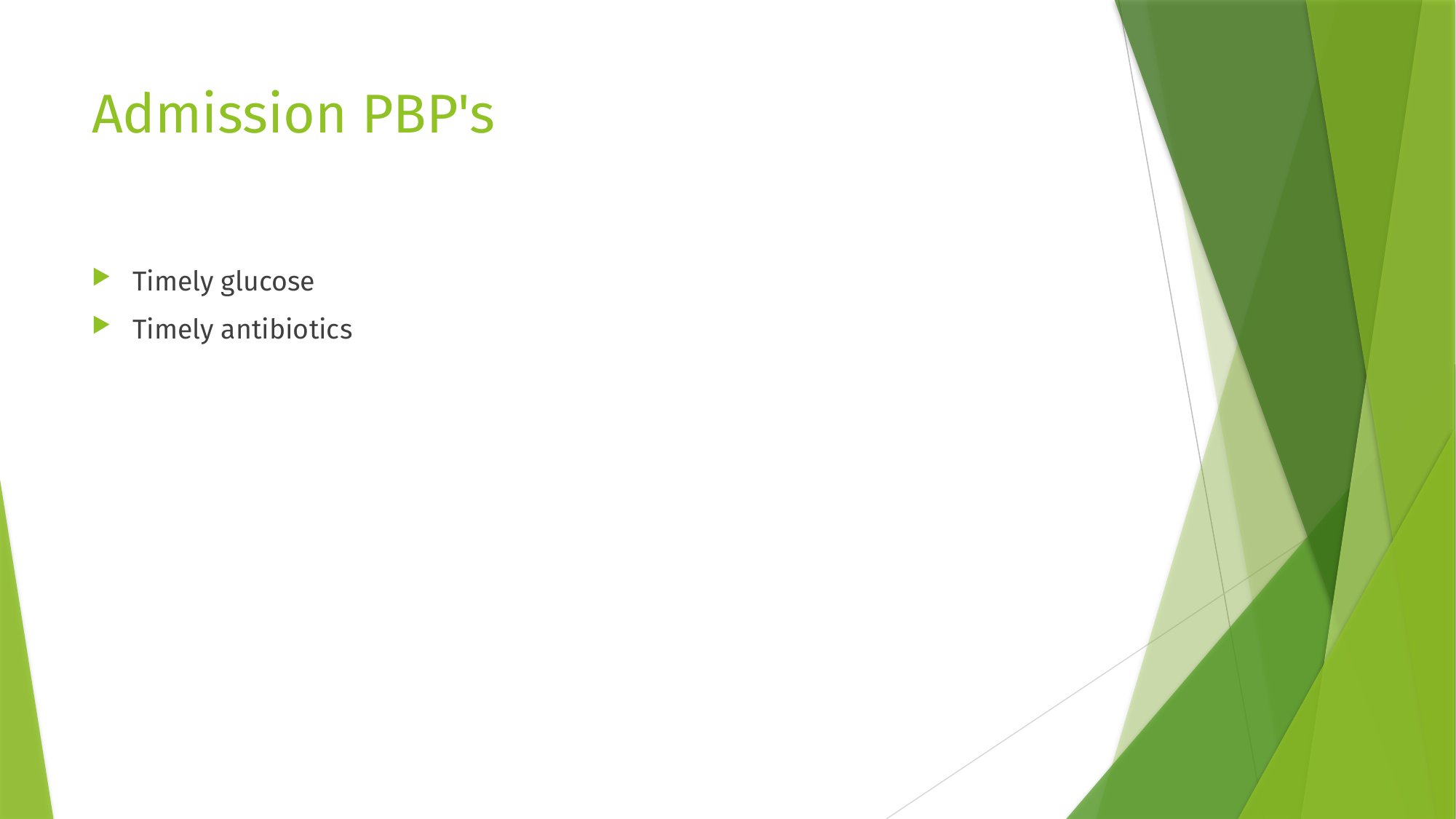

# Admission PBP's
Timely glucose
Timely antibiotics